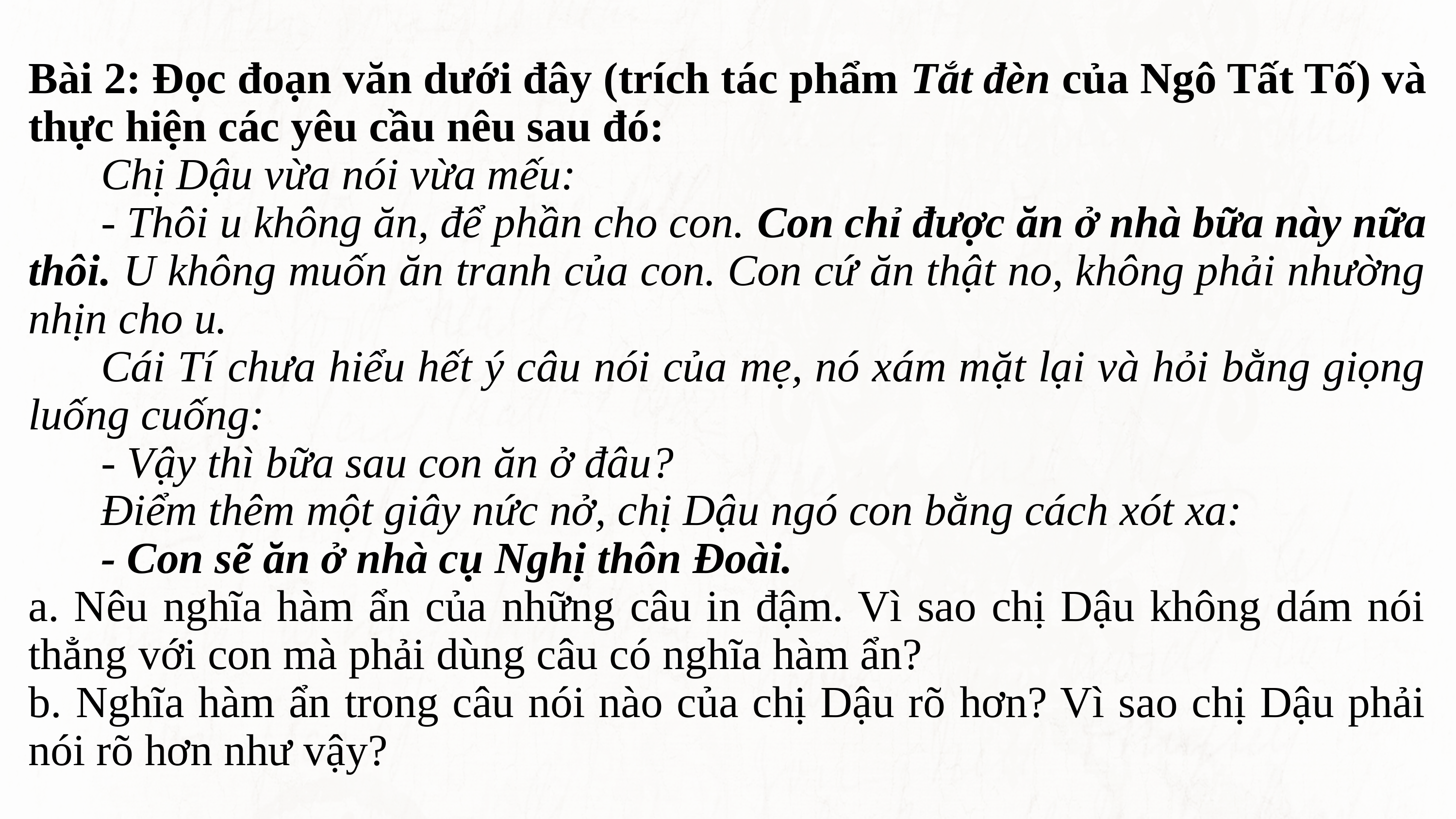

Bài 2: Đọc đoạn văn dưới đây (trích tác phẩm Tắt đèn của Ngô Tất Tố) và thực hiện các yêu cầu nêu sau đó:
	Chị Dậu vừa nói vừa mếu:
	- Thôi u không ăn, để phần cho con. Con chỉ được ăn ở nhà bữa này nữa thôi. U không muốn ăn tranh của con. Con cứ ăn thật no, không phải nhường nhịn cho u.
	Cái Tí chưa hiểu hết ý câu nói của mẹ, nó xám mặt lại và hỏi bằng giọng luống cuống:
	- Vậy thì bữa sau con ăn ở đâu?
	Điểm thêm một giây nức nở, chị Dậu ngó con bằng cách xót xa:
	- Con sẽ ăn ở nhà cụ Nghị thôn Đoài.
a. Nêu nghĩa hàm ẩn của những câu in đậm. Vì sao chị Dậu không dám nói thẳng với con mà phải dùng câu có nghĩa hàm ẩn?
b. Nghĩa hàm ẩn trong câu nói nào của chị Dậu rõ hơn? Vì sao chị Dậu phải nói rõ hơn như vậy?